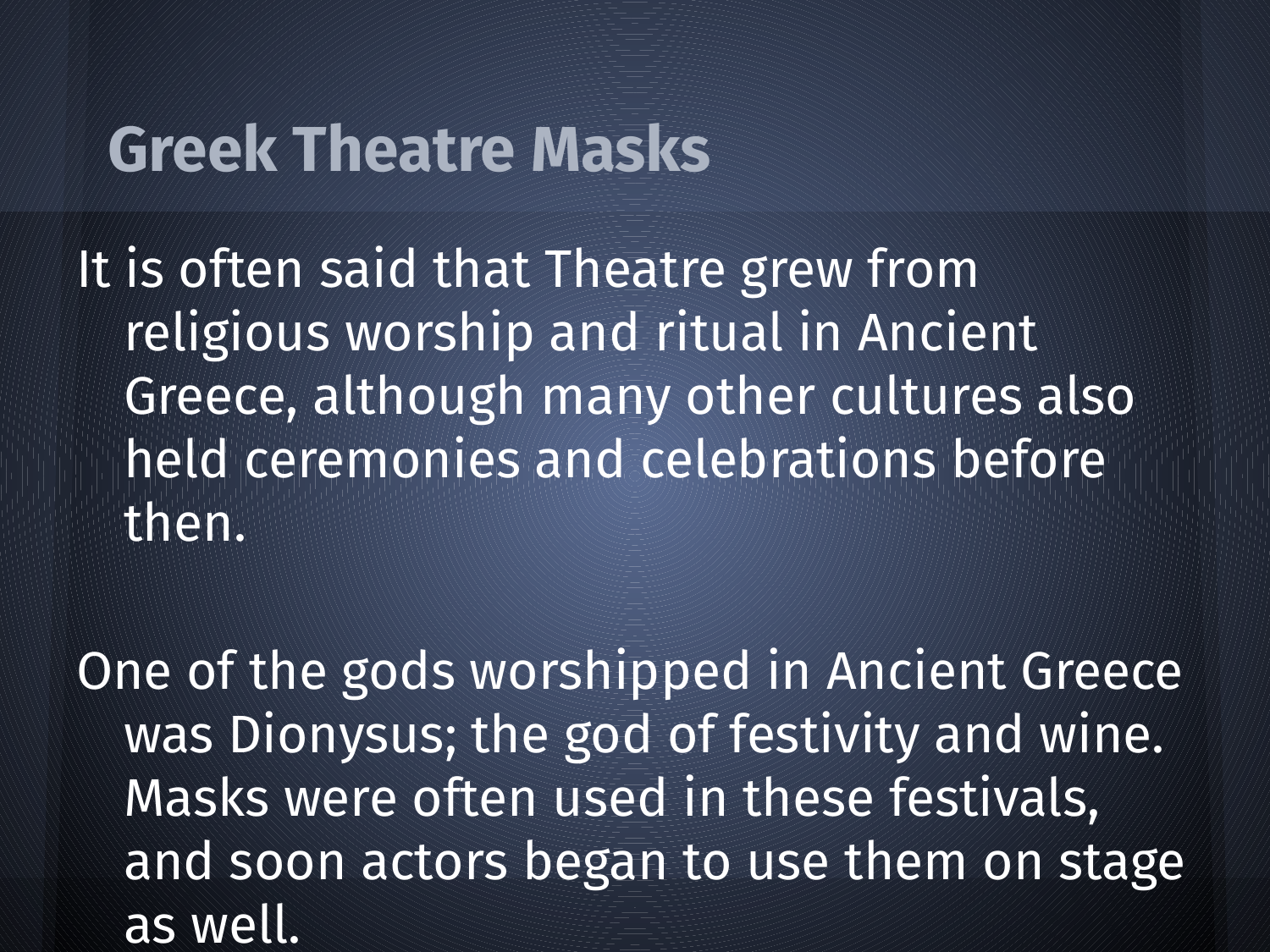

# Greek Theatre Masks
It is often said that Theatre grew from religious worship and ritual in Ancient Greece, although many other cultures also held ceremonies and celebrations before then.

One of the gods worshipped in Ancient Greece was Dionysus; the god of festivity and wine.  Masks were often used in these festivals, and soon actors began to use them on stage as well.